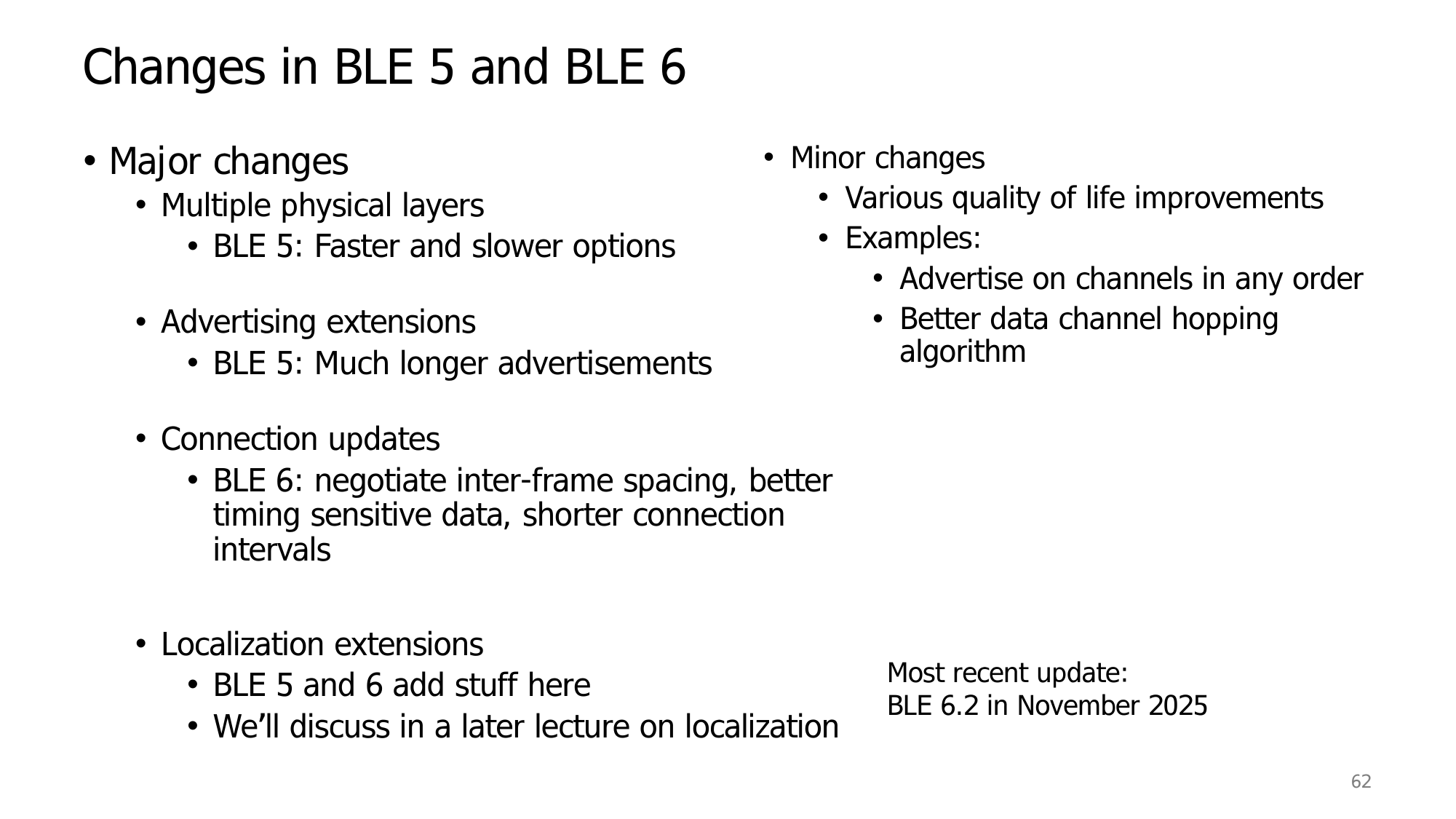

# Changes in BLE 5 and BLE 6
Major changes
Multiple physical layers
BLE 5: Faster and slower options
Advertising extensions
BLE 5: Much longer advertisements
Connection updates
BLE 6: negotiate inter-frame spacing, better timing sensitive data, shorter connection intervals

Localization extensions
BLE 5 and 6 add stuff here
We’ll discuss in a later lecture on localization

Minor changes
Various quality of life improvements
Examples:
Advertise on channels in any order
Better data channel hopping algorithm

Most recent update:
BLE 6.2 in November 2025
62